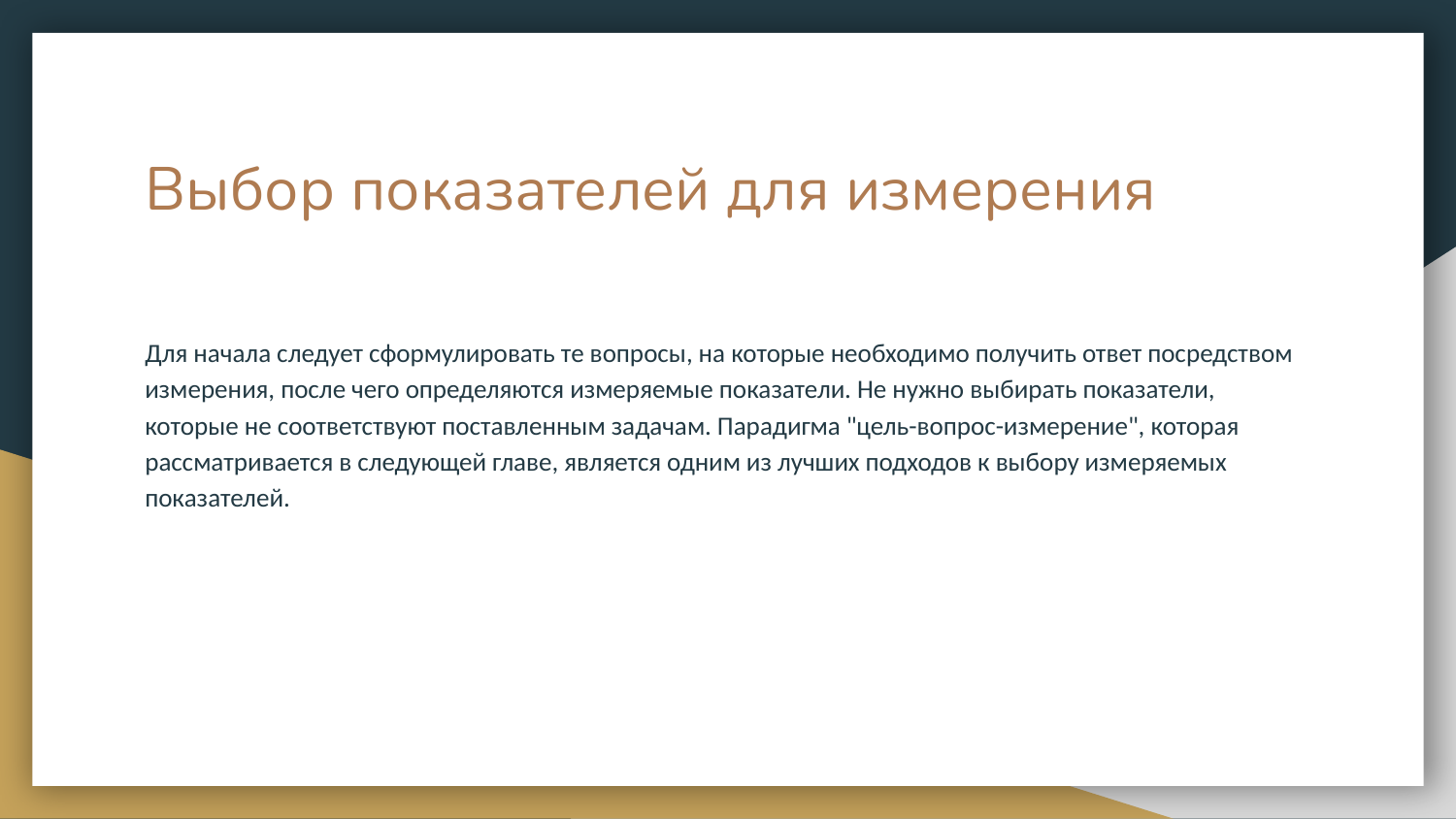

# Выбор показателей для измерения
Для начала следует сформулировать те вопросы, на которые необходимо получить ответ посредством измерения, после чего определяются измеряемые показатели. Не нужно выбирать показатели, которые не соответствуют поставленным задачам. Парадигма "цель-вопрос-измерение", которая рассматривается в следующей главе, является одним из лучших подходов к выбору измеряемых показателей.